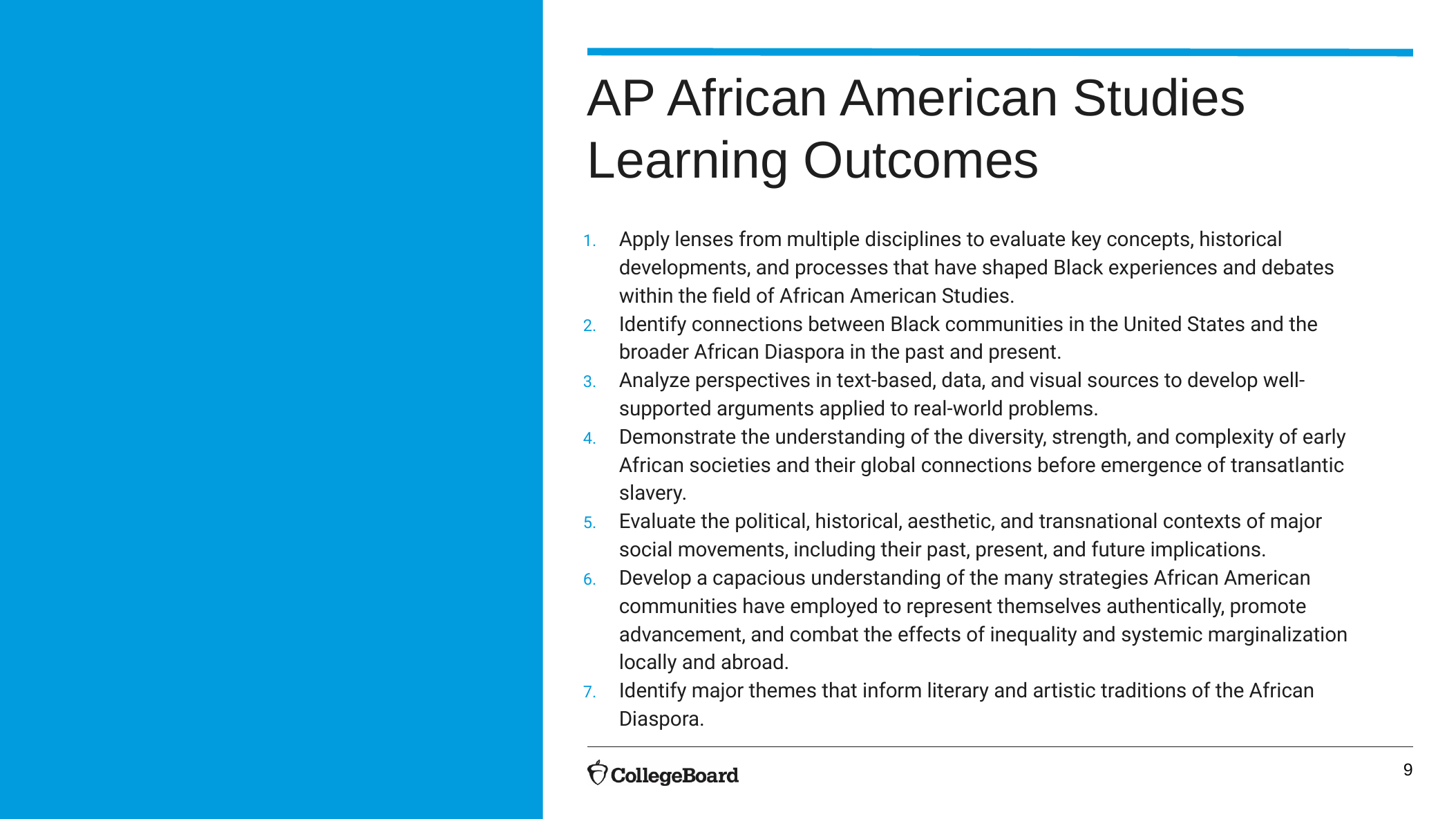

# AP African American Studies Learning Outcomes
Apply lenses from multiple disciplines to evaluate key concepts, historical developments, and processes that have shaped Black experiences and debates within the field of African American Studies.
Identify connections between Black communities in the United States and the broader African Diaspora in the past and present.
Analyze perspectives in text-based, data, and visual sources to develop well-supported arguments applied to real-world problems.
Demonstrate the understanding of the diversity, strength, and complexity of early African societies and their global connections before emergence of transatlantic slavery.
Evaluate the political, historical, aesthetic, and transnational contexts of major social movements, including their past, present, and future implications.
Develop a capacious understanding of the many strategies African American communities have employed to represent themselves authentically, promote advancement, and combat the effects of inequality and systemic marginalization locally and abroad.
Identify major themes that inform literary and artistic traditions of the African Diaspora.